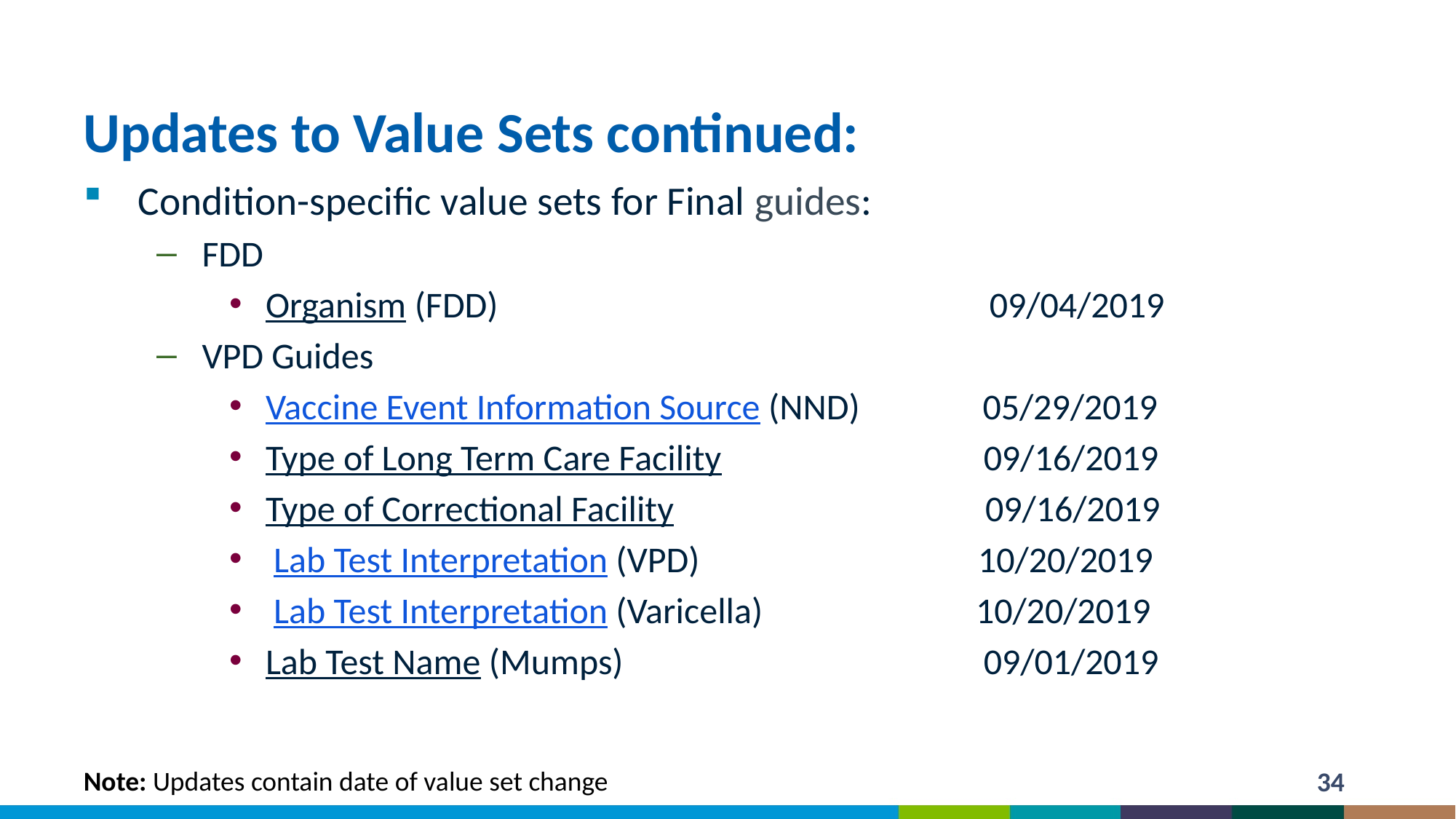

# Updates to Value Sets continued:
Condition-specific value sets for Final guides:
FDD
Organism (FDD)                                                            09/04/2019
VPD Guides
Vaccine Event Information Source (NND)               05/29/2019
Type of Long Term Care Facility                                09/16/2019
Type of Correctional Facility                                      09/16/2019
 Lab Test Interpretation (VPD)                                  10/20/2019
 Lab Test Interpretation (Varicella)                          10/20/2019
Lab Test Name (Mumps)                                            09/01/2019

Note: Updates contain date of value set change
34